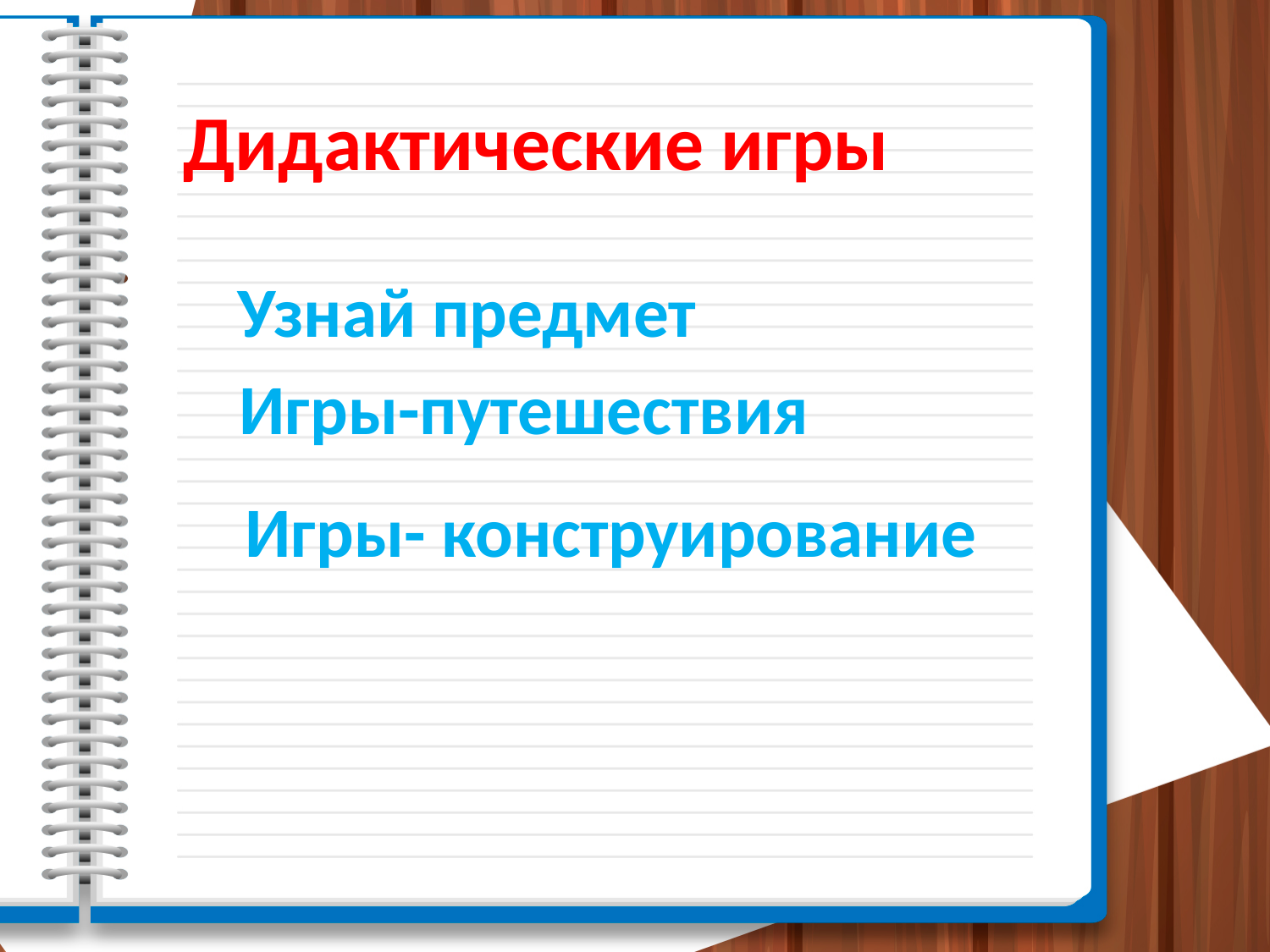

Дидактические игры
Узнай предмет
Игры-путешествия
Игры- конструирование